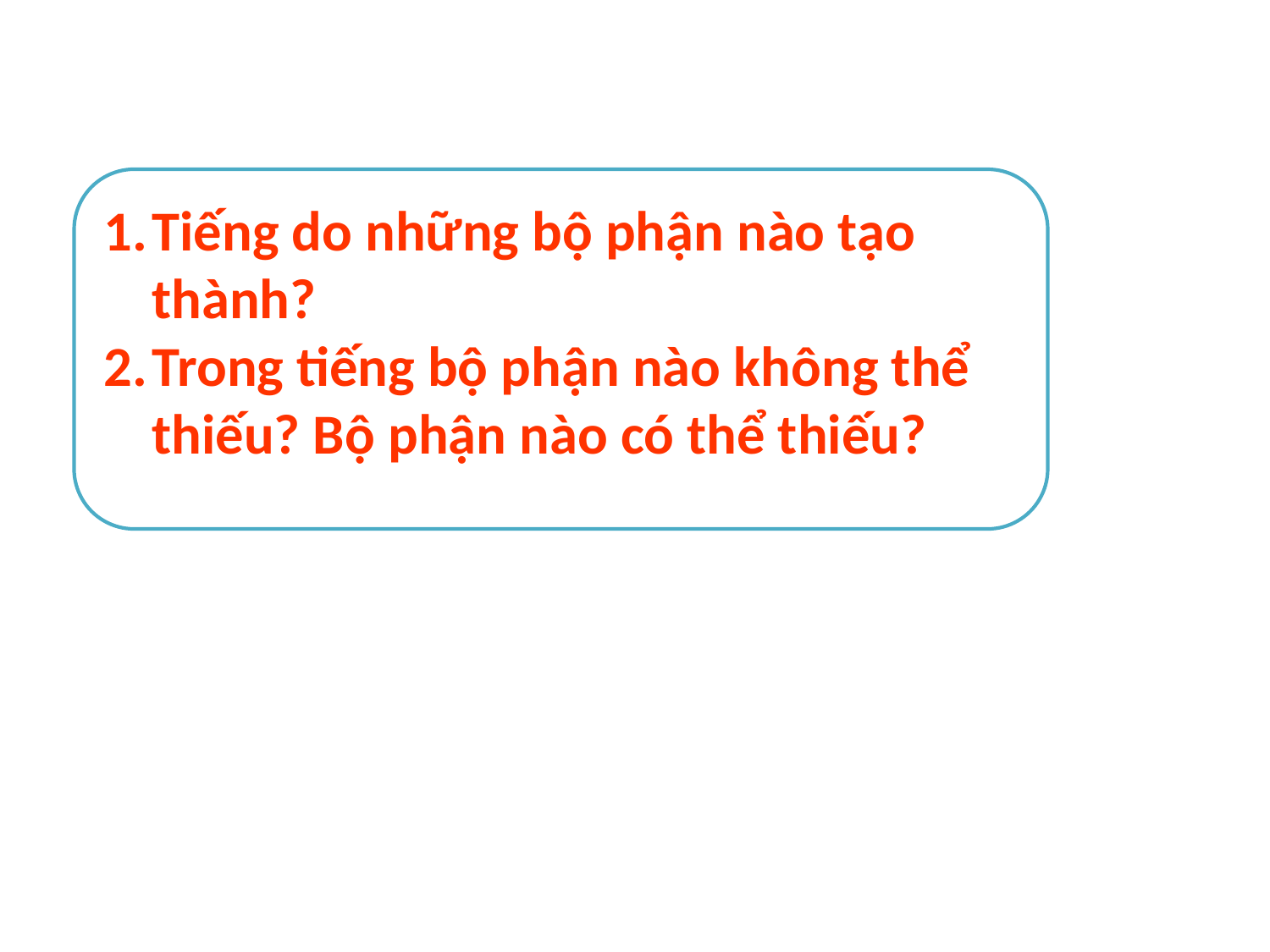

Tiếng do những bộ phận nào tạo thành?
Trong tiếng bộ phận nào không thể thiếu? Bộ phận nào có thể thiếu?